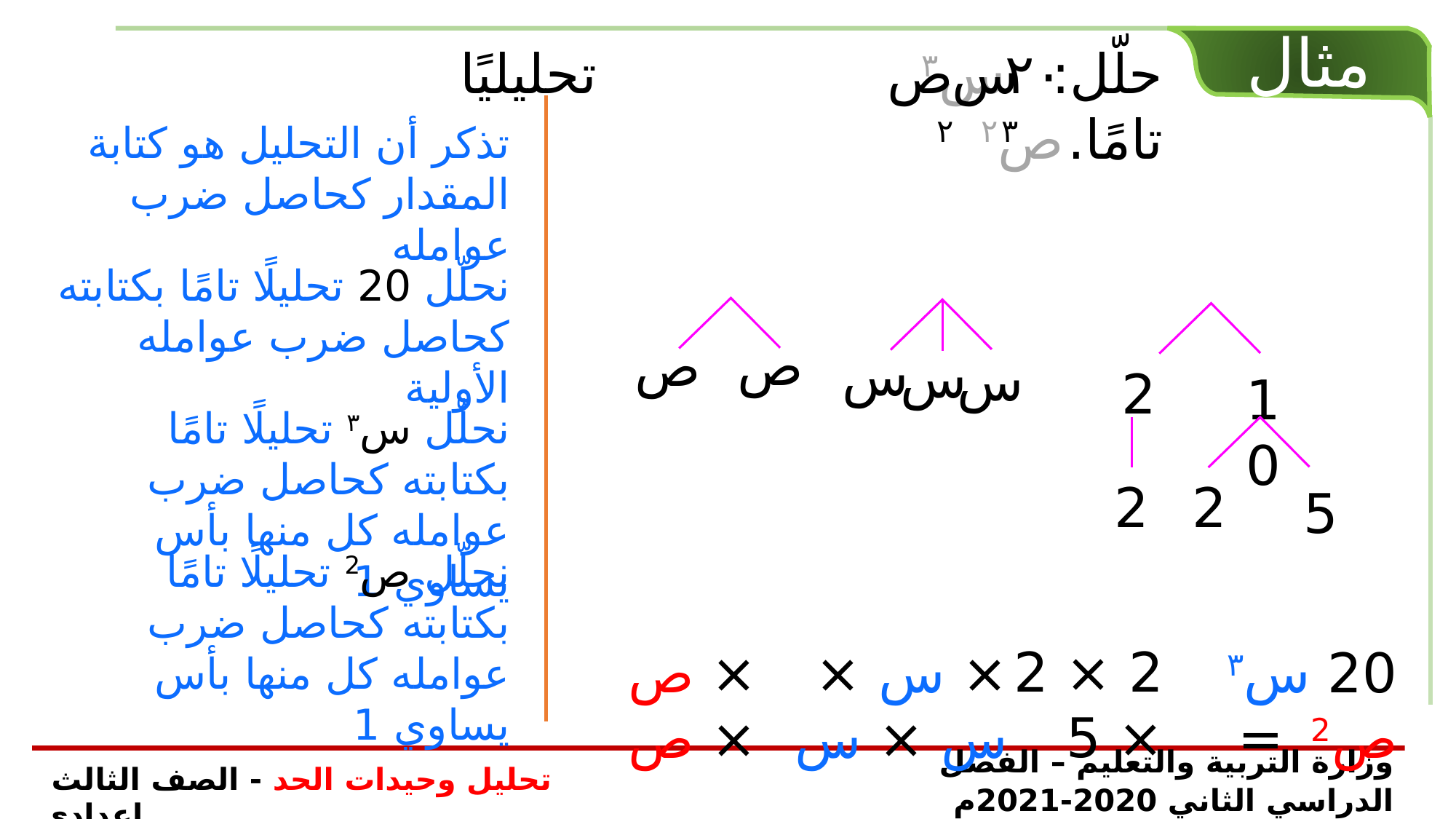

مثال

ص٢
س٣
٢٠
٢٠س٣ ص٢
حلّل:                            تحليليًا تامًا.
تذكر أن التحليل هو كتابة المقدار كحاصل ضرب عوامله
نحلّل 20 تحليلًا تامًا بكتابته كحاصل ضرب عوامله الأولية

ص
ص
س
س
س
2
10
نحلّل س٣ تحليلًا تامًا بكتابته كحاصل ضرب عوامله كل منها بأس يساوي 1

2
2
5
نحلّل ص2 تحليلًا تامًا بكتابته كحاصل ضرب عوامله كل منها بأس يساوي 1
2 × 2 × 5
× ص × ص
× س × س × س
20 س٣ ص2  =